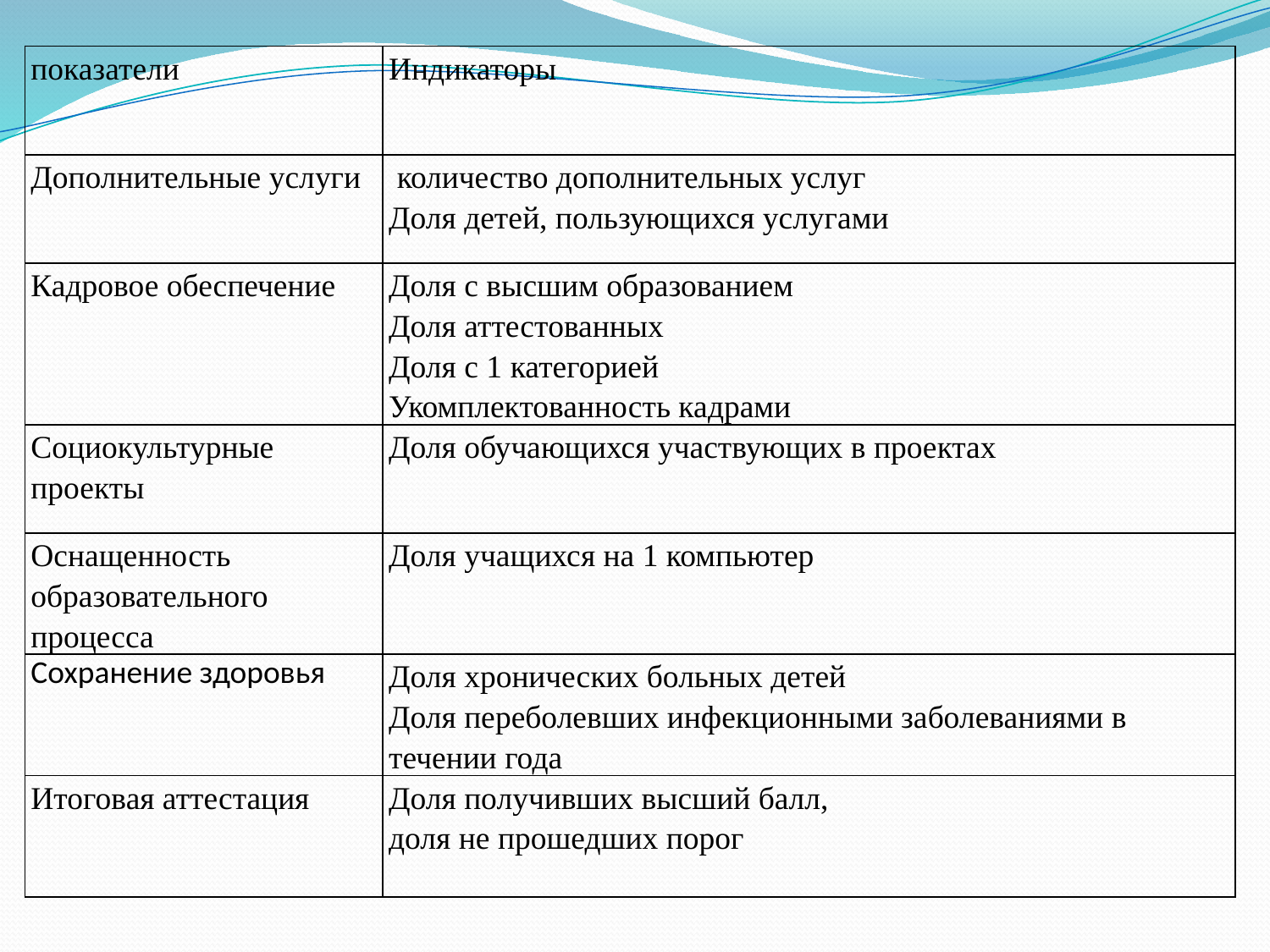

| показатели | Индикаторы |
| --- | --- |
| Дополнительные услуги | количество дополнительных услуг Доля детей, пользующихся услугами |
| Кадровое обеспечение | Доля с высшим образованием Доля аттестованных Доля с 1 категорией Укомплектованность кадрами |
| Социокультурные проекты | Доля обучающихся участвующих в проектах |
| Оснащенность образовательного процесса | Доля учащихся на 1 компьютер |
| Сохранение здоровья | Доля хронических больных детей Доля переболевших инфекционными заболеваниями в течении года |
| Итоговая аттестация | Доля получивших высший балл, доля не прошедших порог |